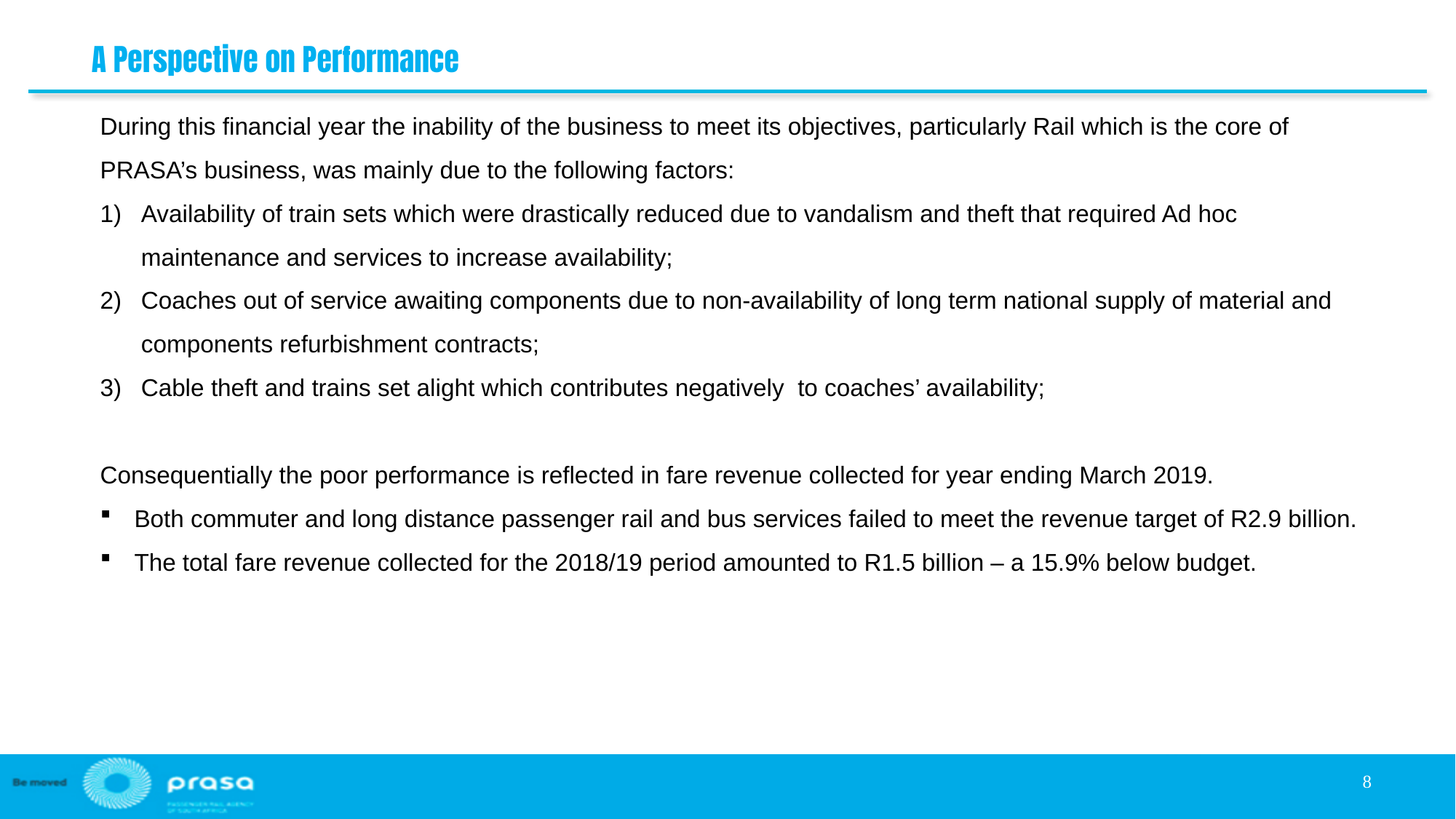

# A Perspective on Performance
During this financial year the inability of the business to meet its objectives, particularly Rail which is the core of PRASA’s business, was mainly due to the following factors:
Availability of train sets which were drastically reduced due to vandalism and theft that required Ad hoc maintenance and services to increase availability;
Coaches out of service awaiting components due to non-availability of long term national supply of material and components refurbishment contracts;
Cable theft and trains set alight which contributes negatively  to coaches’ availability;

Consequentially the poor performance is reflected in fare revenue collected for year ending March 2019.
Both commuter and long distance passenger rail and bus services failed to meet the revenue target of R2.9 billion.
The total fare revenue collected for the 2018/19 period amounted to R1.5 billion – a 15.9% below budget.
8